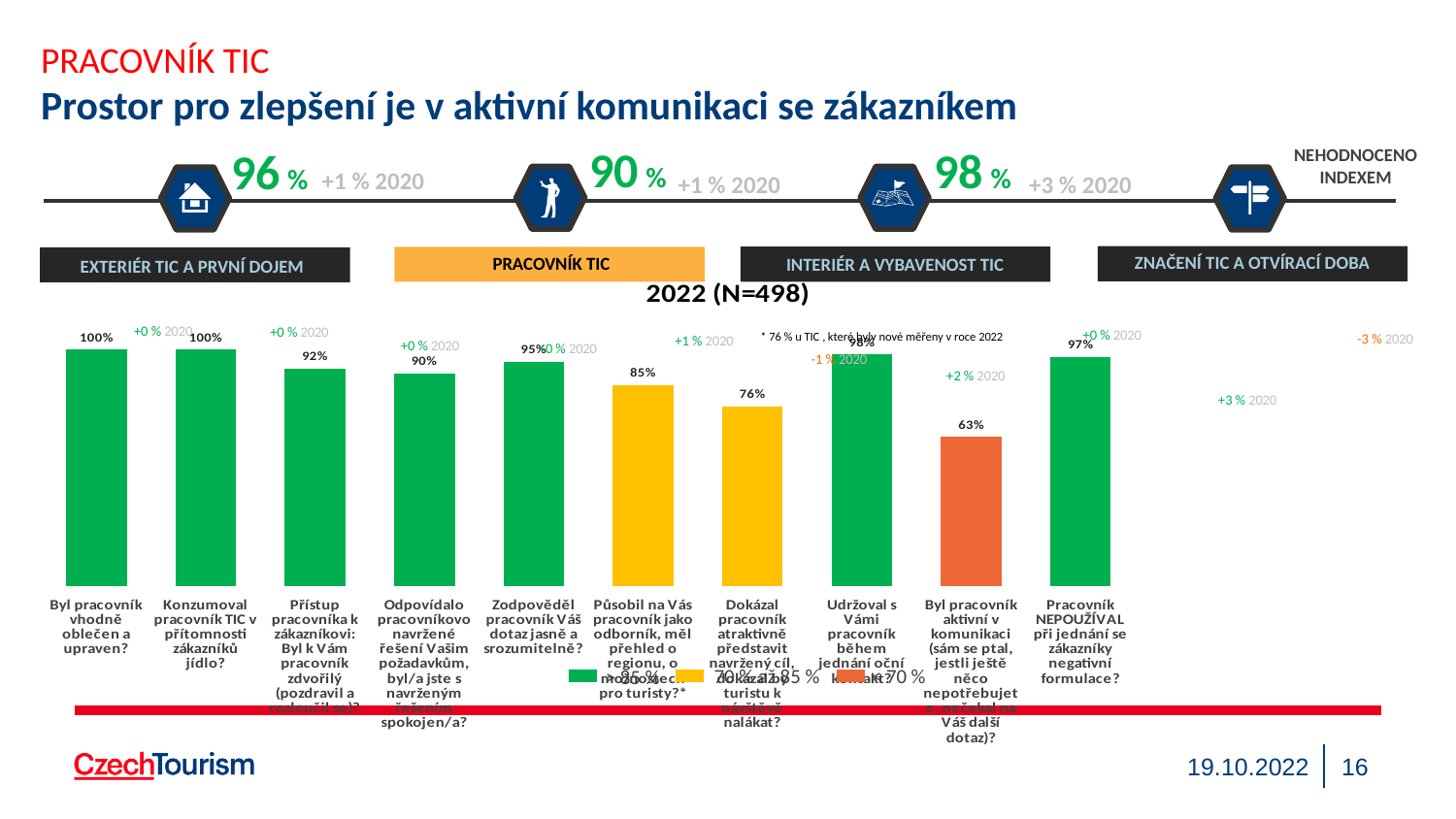

PRACOVNÍK TIC
Prostor pro zlepšení je v aktivní komunikaci se zákazníkem

90 %
98 %
96 %
NEHODNOCENO INDEXEM

ZNAČENÍ TIC A OTVÍRACÍ DOBA

INTERIÉR A VYBAVENOST TIC

PRACOVNÍK TIC

EXTERIÉR TIC A PRVNÍ DOJEM

+1 % 2020
+1 % 2020
+3 % 2020

### Chart: 2022 (N=498)

| Category | 2022 (N=499) |
|---|---|
| Byl pracovník vhodně oblečen a upraven? | 1.0 |
| Konzumoval pracovník TIC v přítomnosti zákazníků jídlo? | 1.0 |
| Přístup pracovníka k zákazníkovi: Byl k Vám pracovník zdvořilý (pozdravil a rozloučil se)? | 0.92 |
| Odpovídalo pracovníkovo navržené řešení Vašim požadavkům, byl/a jste s navrženým
řešením spokojen/a? | 0.9 |
| Zodpověděl pracovník Váš dotaz jasně a srozumitelně? | 0.95 |
| Působil na Vás pracovník jako odborník, měl přehled o regionu, o možnostech pro turisty?* | 0.85 |
| Dokázal pracovník atraktivně představit navržený cíl, dokázal by turistu k návštěvě nalákat? | 0.76 |
| Udržoval s Vámi pracovník během jednání oční kontakt? | 0.98 |
| Byl pracovník aktivní v komunikaci (sám se ptal, jestli ještě něco nepotřebujete, nečekal na Váš další dotaz)? | 0.63 |
| Pracovník NEPOUŽÍVAL při jednání se zákazníky negativní formulace? | 0.97 |
* 76 % u TIC , které byly nové měřeny v roce 2022
+0 % 2020
+0 % 2020
+0 % 2020
-3 % 2020
+1 % 2020
+0 % 2020
+0 % 2020
-1 % 2020
+2 % 2020
+3 % 2020
70 % až 85 %
< 70 %
> 85 %